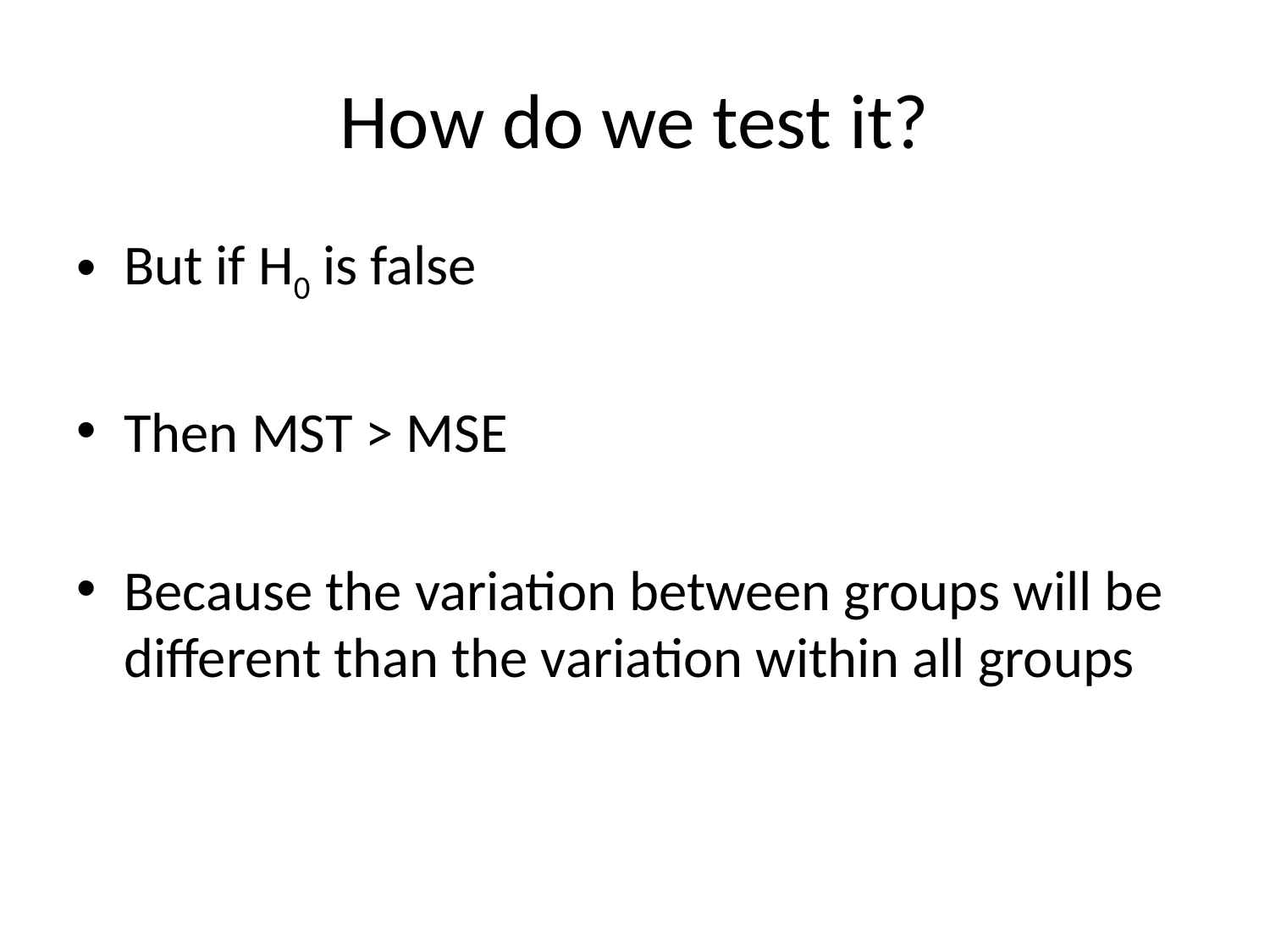

# How do we test it?
But if H0 is false

Then MST > MSE

Because the variation between groups will be different than the variation within all groups